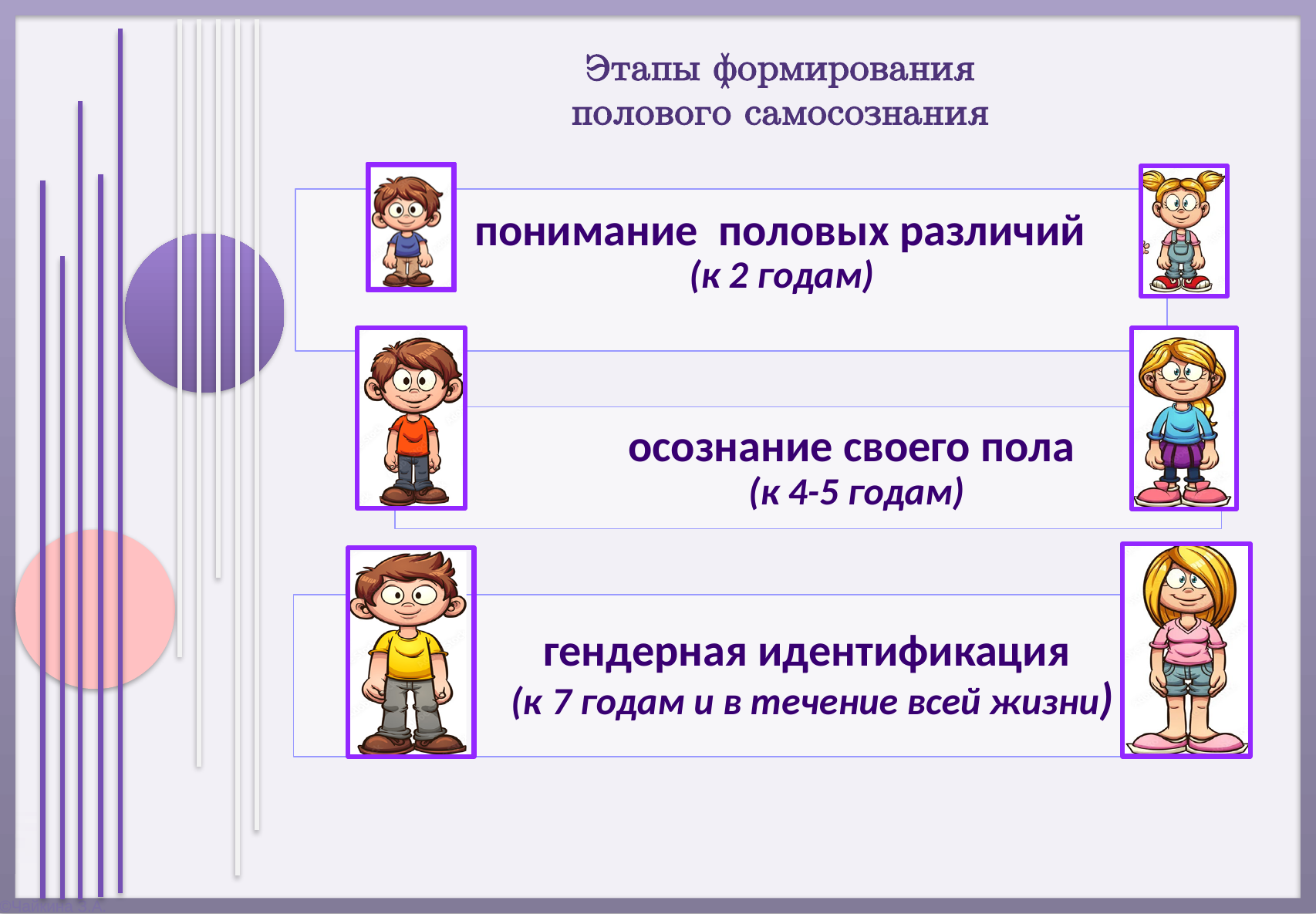

Этапы формирования
полового самосознания

 понимание  половых различий
(к 2 годам)
осознание своего пола
(к 4-5 годам)
гендерная идентификация
(к 7 годам и в течение всей жизни)